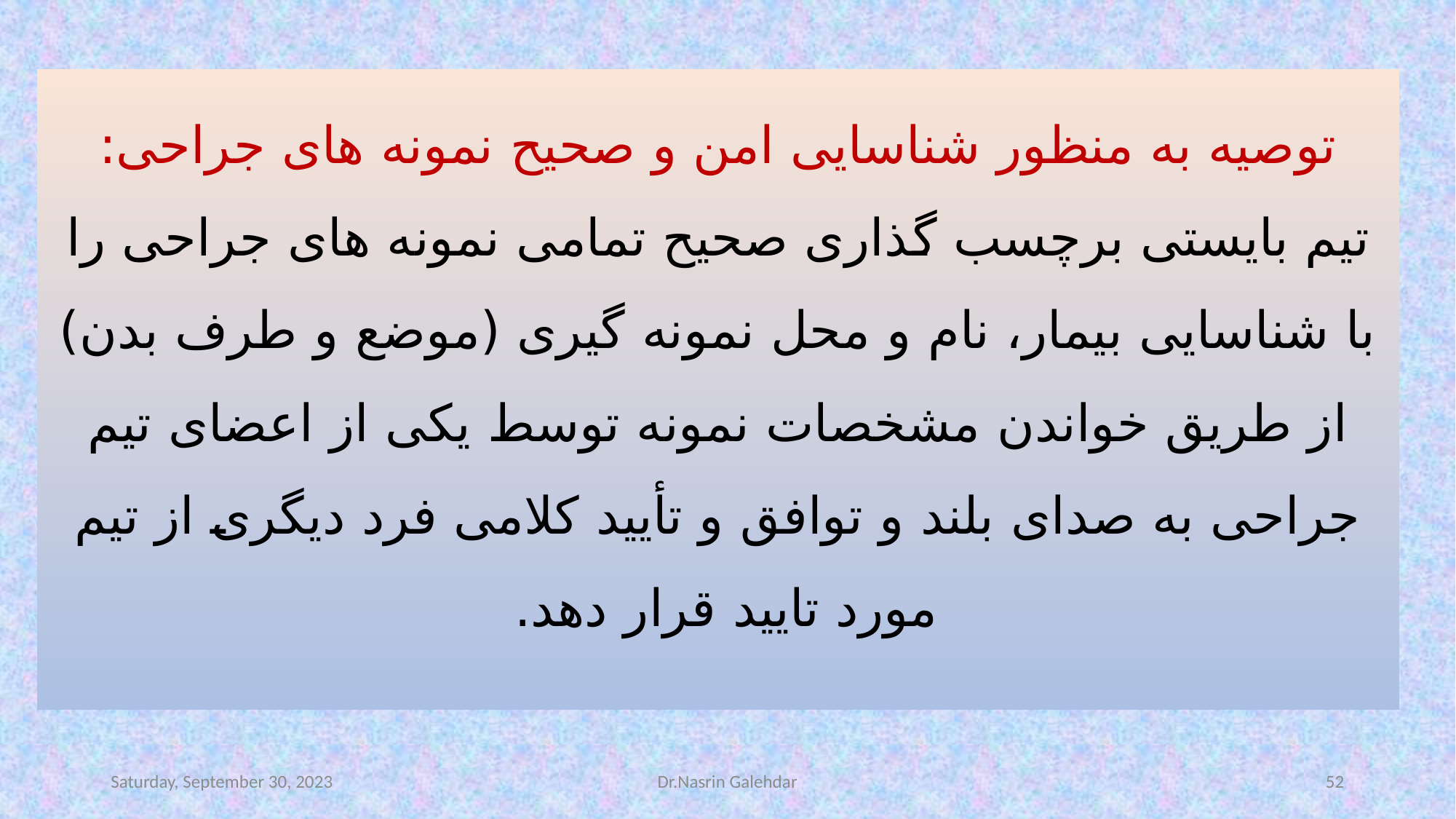

# توصیه به منظور شناسایی امن و صحیح نمونه های جراحی: تیم بایستی برچسب گذاری صحیح تمامی نمونه های جراحی را با شناسایی بیمار، نام و محل نمونه گیری (موضع و طرف بدن) از طریق خواندن مشخصات نمونه توسط یکی از اعضای تیم جراحی به صدای بلند و توافق و تأیید کلامی فرد دیگری از تیم مورد تایید قرار دهد.
Saturday, September 30, 2023
Dr.Nasrin Galehdar
52